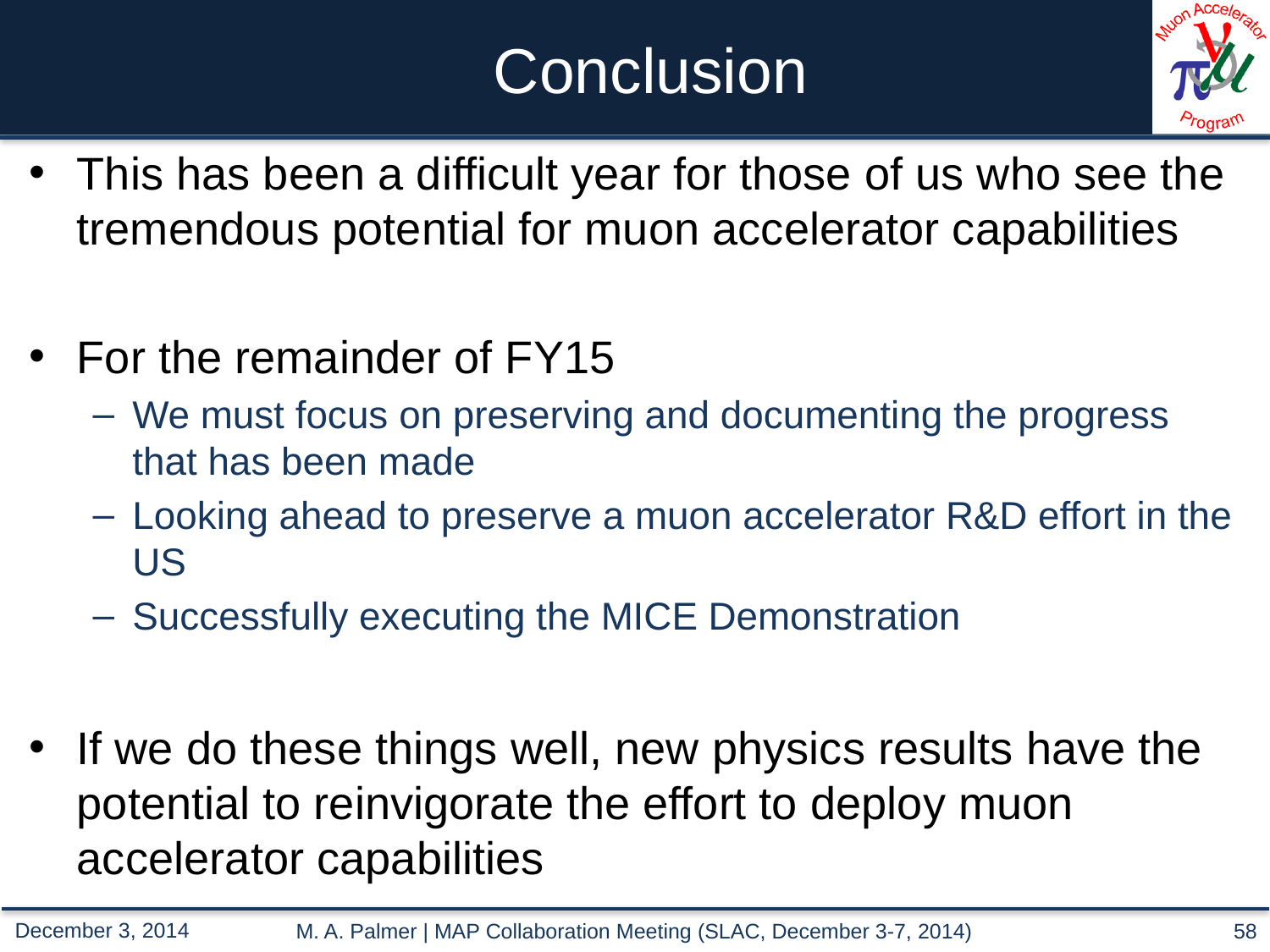

# Conclusion
This has been a difficult year for those of us who see the tremendous potential for muon accelerator capabilities

For the remainder of FY15
We must focus on preserving and documenting the progress that has been made
Looking ahead to preserve a muon accelerator R&D effort in the US
Successfully executing the MICE Demonstration

If we do these things well, new physics results have the potential to reinvigorate the effort to deploy muon accelerator capabilities

M. A. Palmer | MAP Collaboration Meeting (SLAC, December 3-7, 2014)
58
December 3, 2014